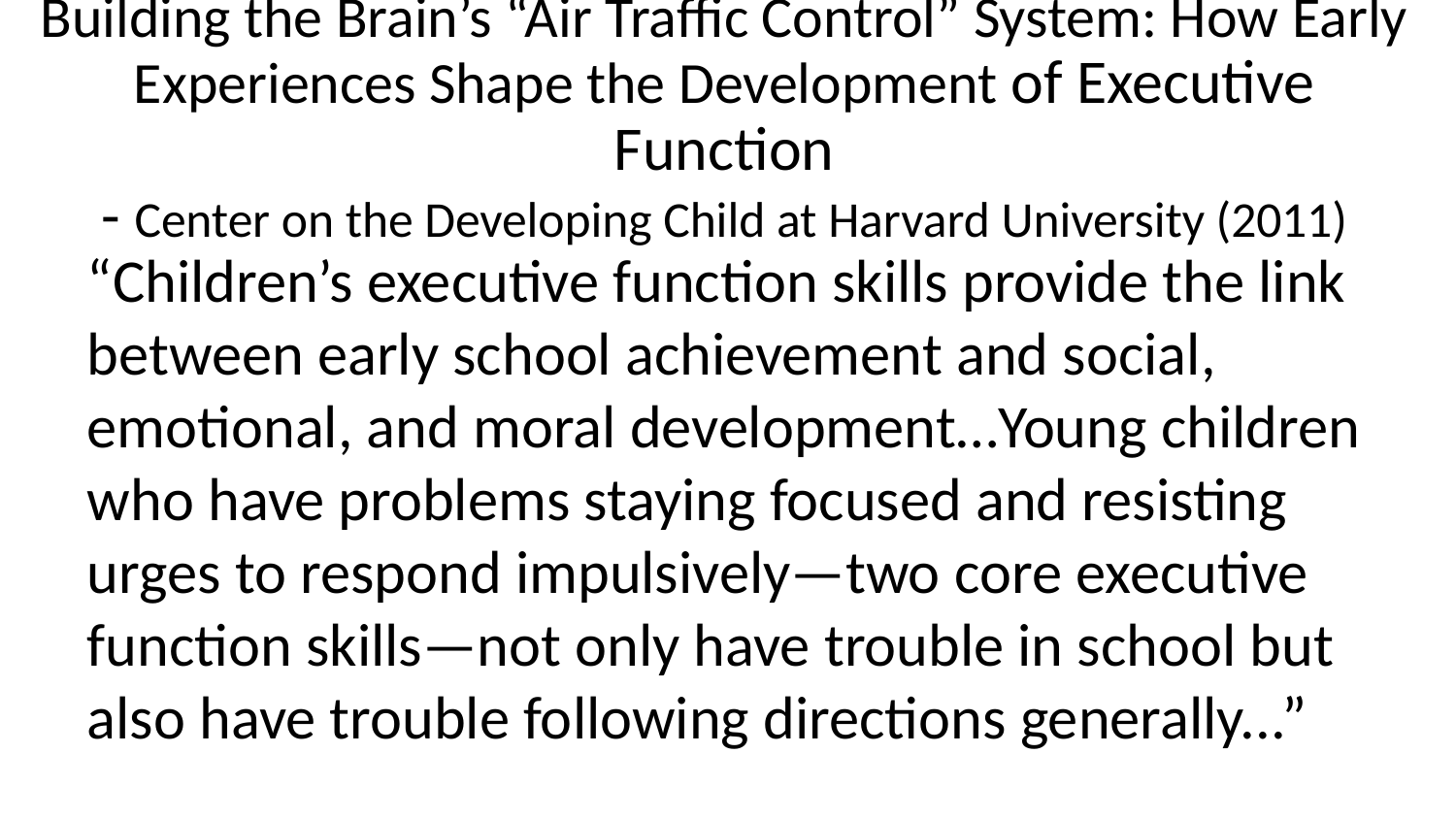

# Building the Brain’s “Air Traffic Control” System: How Early Experiences Shape the Development of Executive Function - Center on the Developing Child at Harvard University (2011)
“Children’s executive function skills provide the link between early school achievement and social, emotional, and moral development…Young children who have problems staying focused and resisting urges to respond impulsively—two core executive function skills—not only have trouble in school but also have trouble following directions generally...”